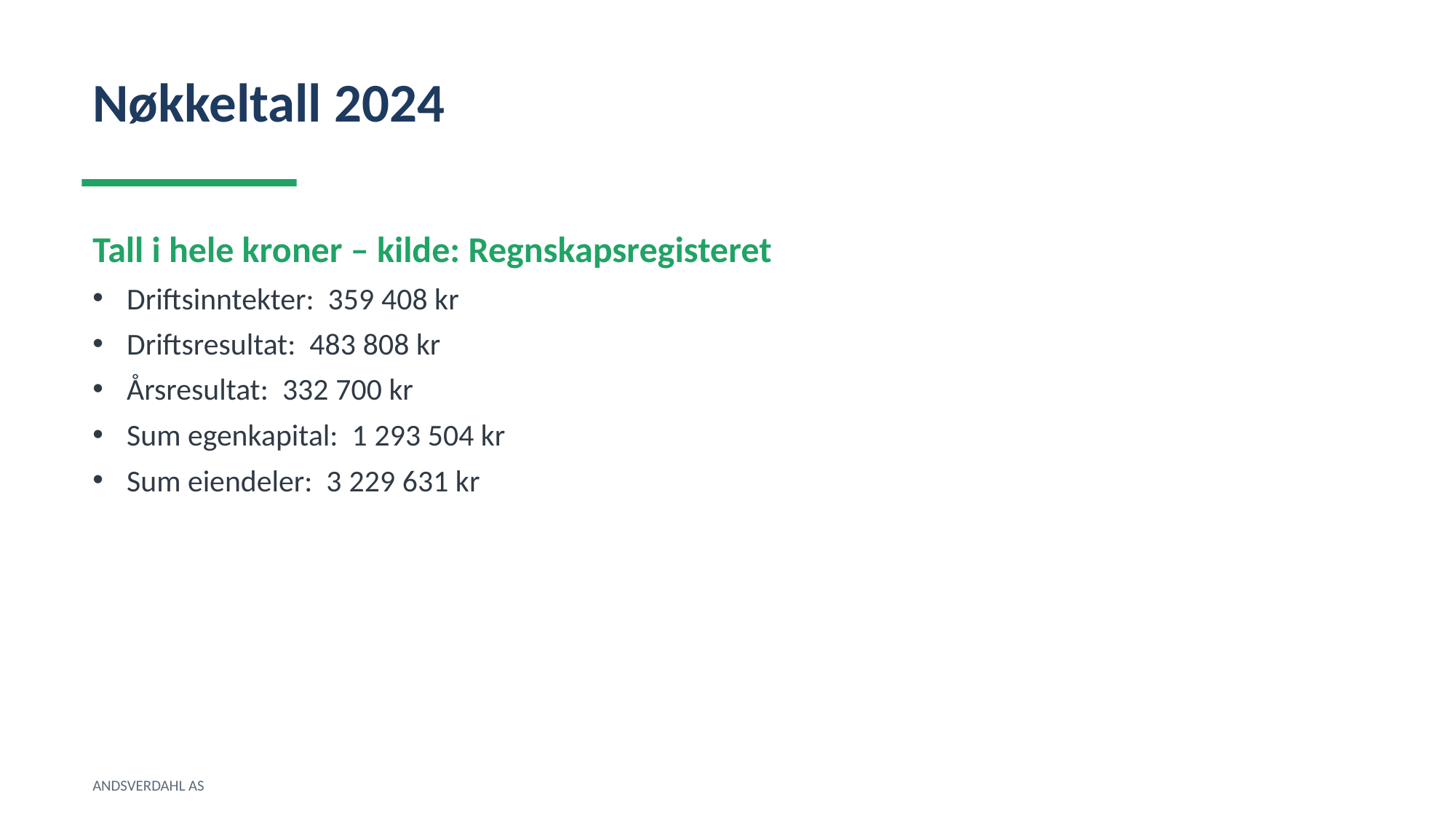

Nøkkeltall 2024

Tall i hele kroner – kilde: Regnskapsregisteret
Driftsinntekter:  359 408 kr
Driftsresultat:  483 808 kr
Årsresultat:  332 700 kr
Sum egenkapital:  1 293 504 kr
Sum eiendeler:  3 229 631 kr
ANDSVERDAHL AS